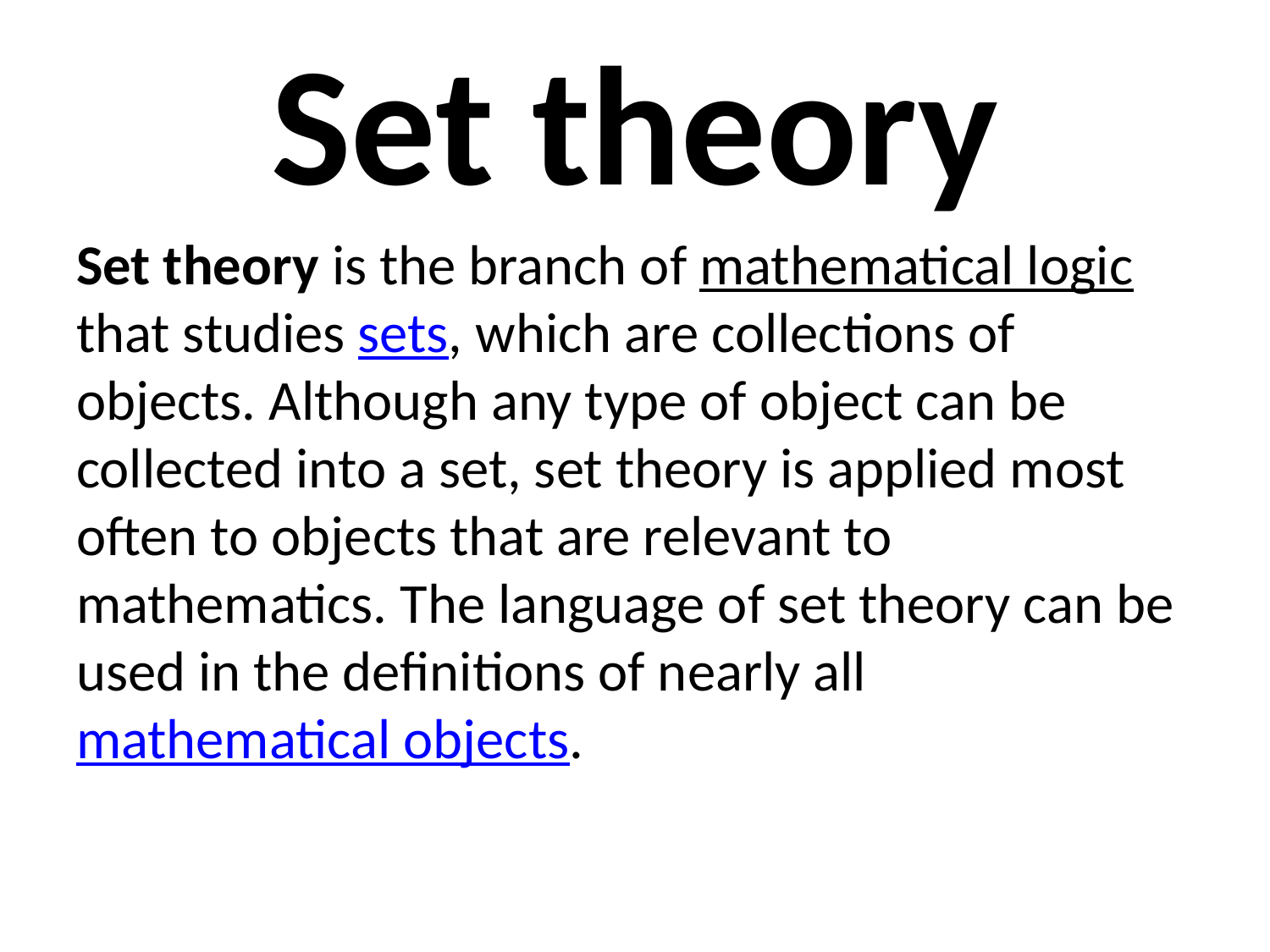

# Set theory
Set theory is the branch of mathematical logic that studies sets, which are collections of objects. Although any type of object can be collected into a set, set theory is applied most often to objects that are relevant to mathematics. The language of set theory can be used in the definitions of nearly all mathematical objects.